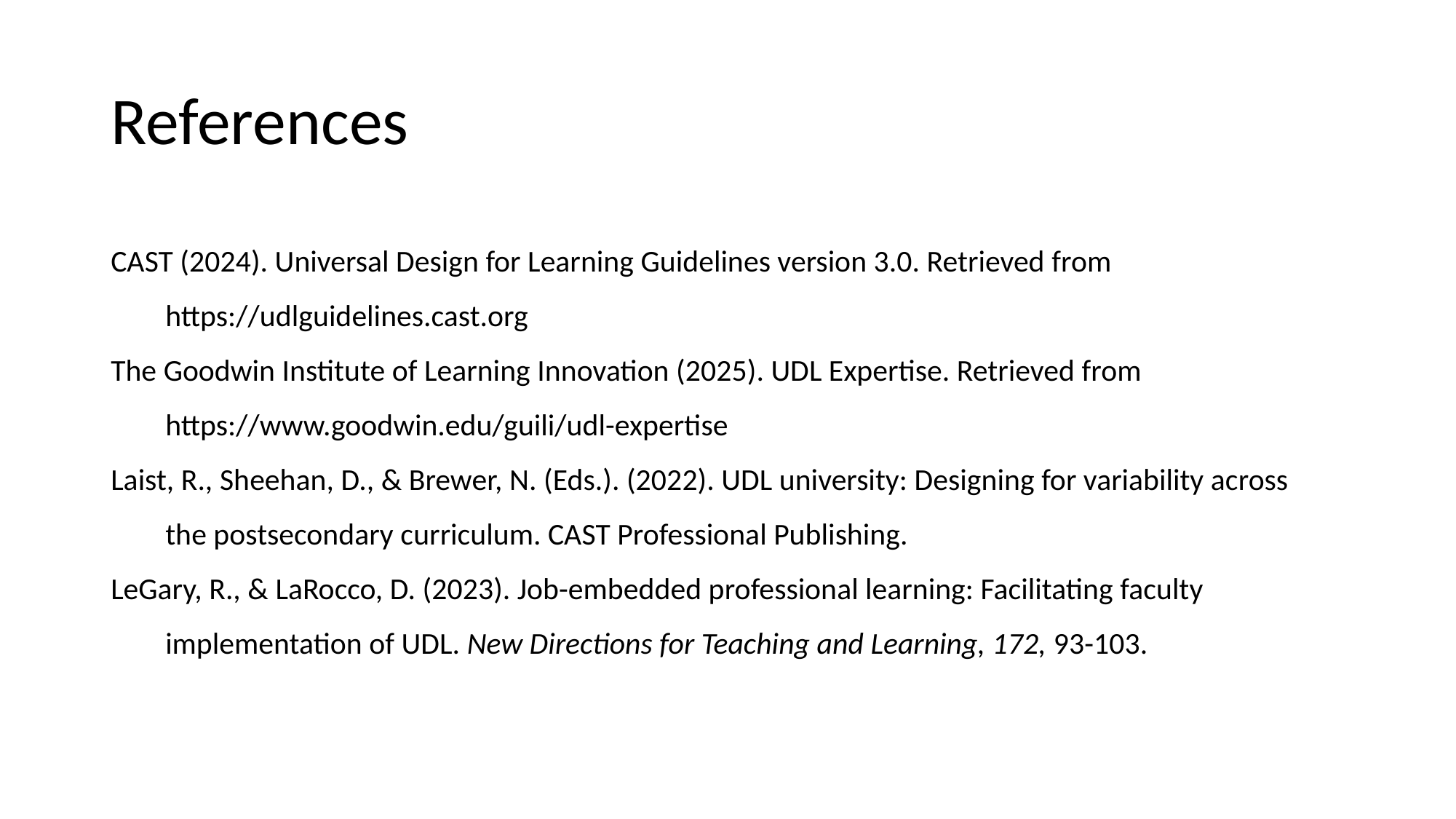

# References
CAST (2024). Universal Design for Learning Guidelines version 3.0. Retrieved from https://udlguidelines.cast.org​
The Goodwin Institute of Learning Innovation (2025). UDL Expertise. Retrieved from https://www.goodwin.edu/guili/udl-expertise
Laist, R., Sheehan, D., & Brewer, N. (Eds.). (2022). UDL university: Designing for variability across the postsecondary curriculum. CAST Professional Publishing.​​
LeGary, R., & LaRocco, D. (2023). Job-embedded professional learning: Facilitating faculty implementation of UDL. New Directions for Teaching and Learning, 172, 93-103.